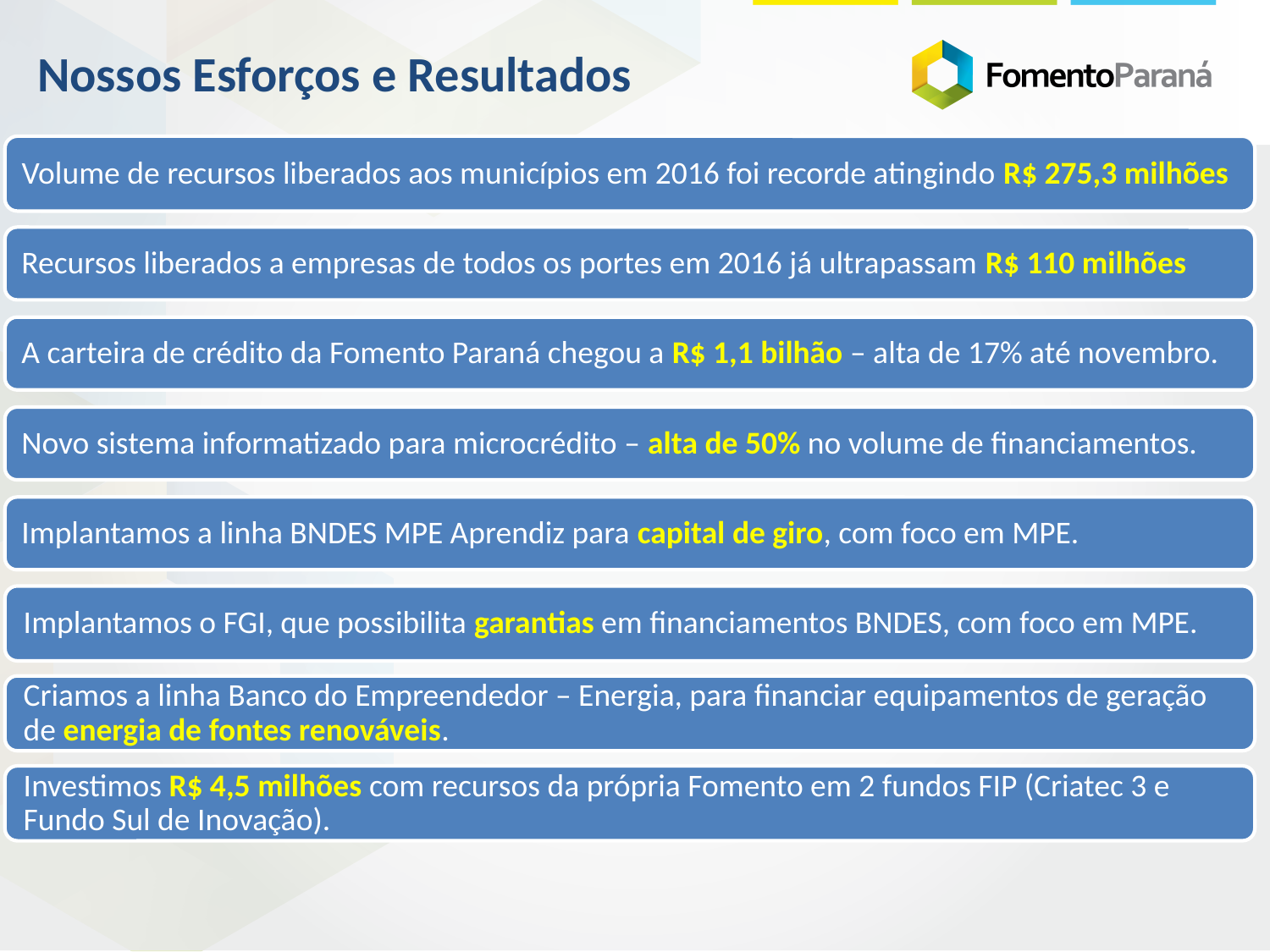

Nossos Esforços e Resultados
Volume de recursos liberados aos municípios em 2016 foi recorde atingindo R$ 275,3 milhões
Recursos liberados a empresas de todos os portes em 2016 já ultrapassam R$ 110 milhões
A carteira de crédito da Fomento Paraná chegou a R$ 1,1 bilhão – alta de 17% até novembro.
Novo sistema informatizado para microcrédito – alta de 50% no volume de financiamentos.
Implantamos a linha BNDES MPE Aprendiz para capital de giro, com foco em MPE.

Implantamos o FGI, que possibilita garantias em financiamentos BNDES, com foco em MPE.

Criamos a linha Banco do Empreendedor – Energia, para financiar equipamentos de geração de energia de fontes renováveis.

Investimos R$ 4,5 milhões com recursos da própria Fomento em 2 fundos FIP (Criatec 3 e Fundo Sul de Inovação).